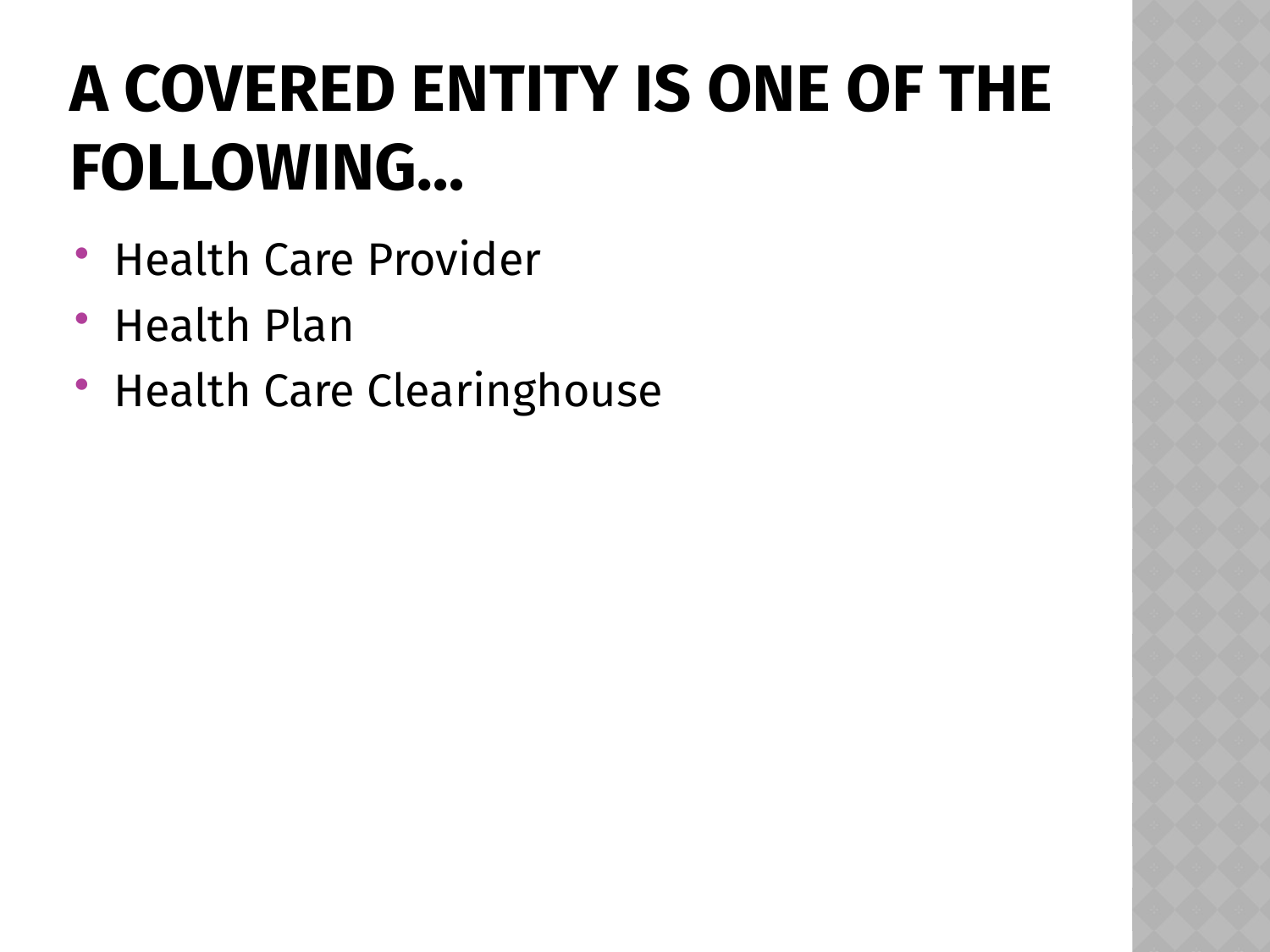

# A covered entity is one of the following…
Health Care Provider
Health Plan
Health Care Clearinghouse